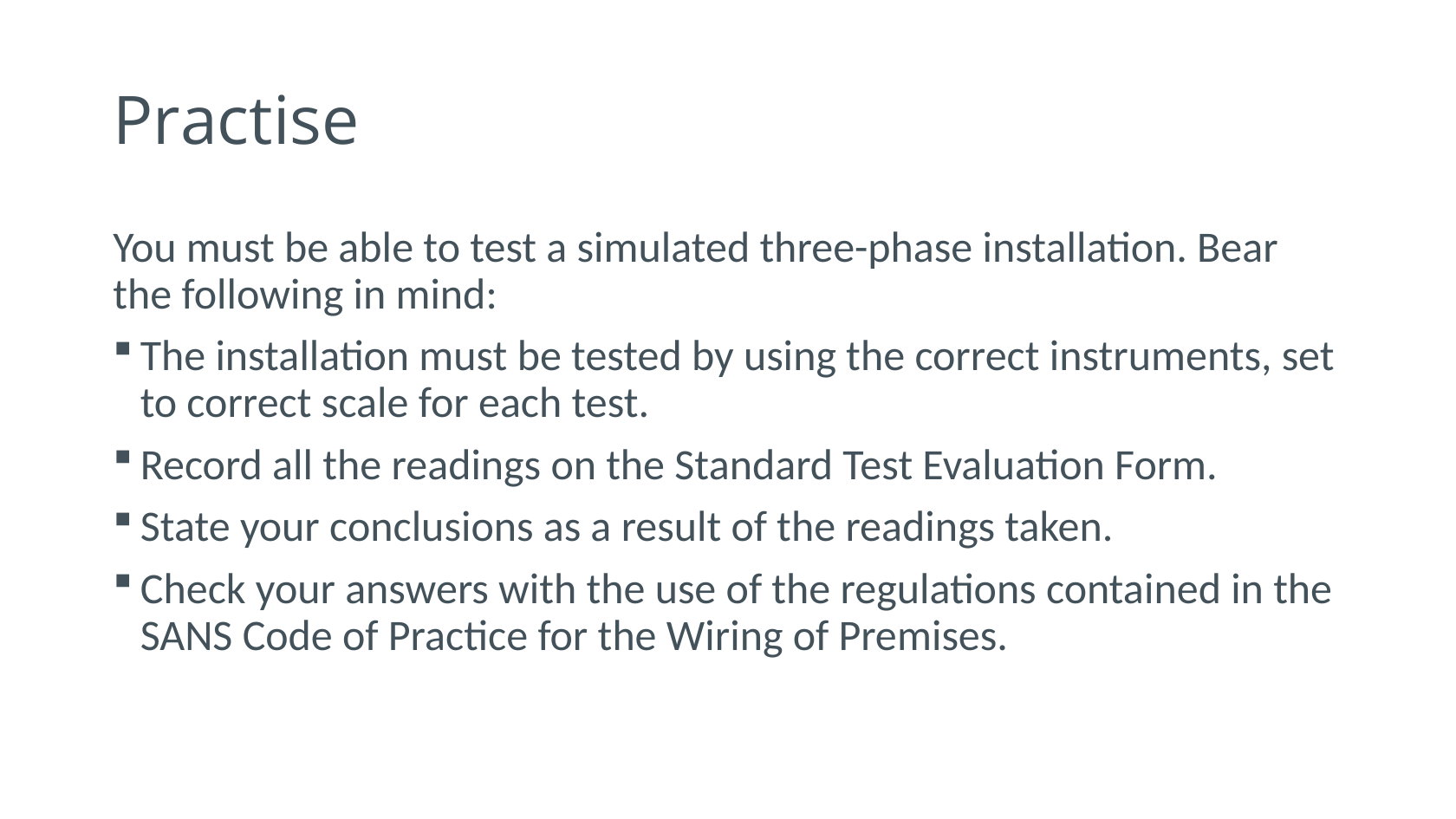

# Practise
You must be able to test a simulated three-phase installation. Bear the following in mind:
The installation must be tested by using the correct instruments, set to correct scale for each test.
Record all the readings on the Standard Test Evaluation Form.
State your conclusions as a result of the readings taken.
Check your answers with the use of the regulations contained in the SANS Code of Practice for the Wiring of Premises.